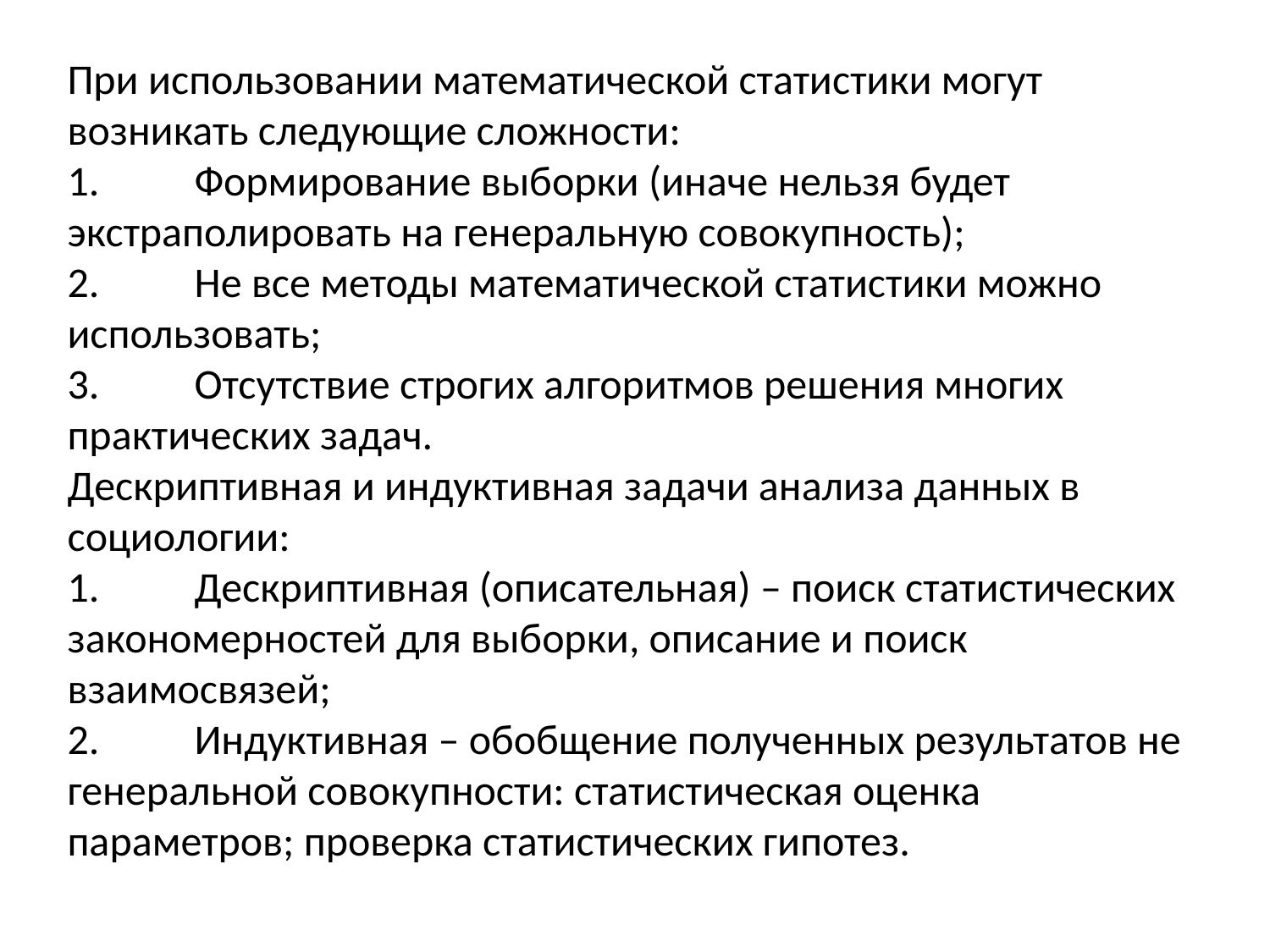

При использовании математической статистики могут возникать следующие сложности:
1.	Формирование выборки (иначе нельзя будет экстраполировать на генеральную совокупность);
2.	Не все методы математической статистики можно использовать;
3.	Отсутствие строгих алгоритмов решения многих практических задач.
Дескриптивная и индуктивная задачи анализа данных в социологии:
1.	Дескриптивная (описательная) – поиск статистических закономерностей для выборки, описание и поиск взаимосвязей;
2.	Индуктивная – обобщение полученных результатов не генеральной совокупности: статистическая оценка параметров; проверка статистических гипотез.